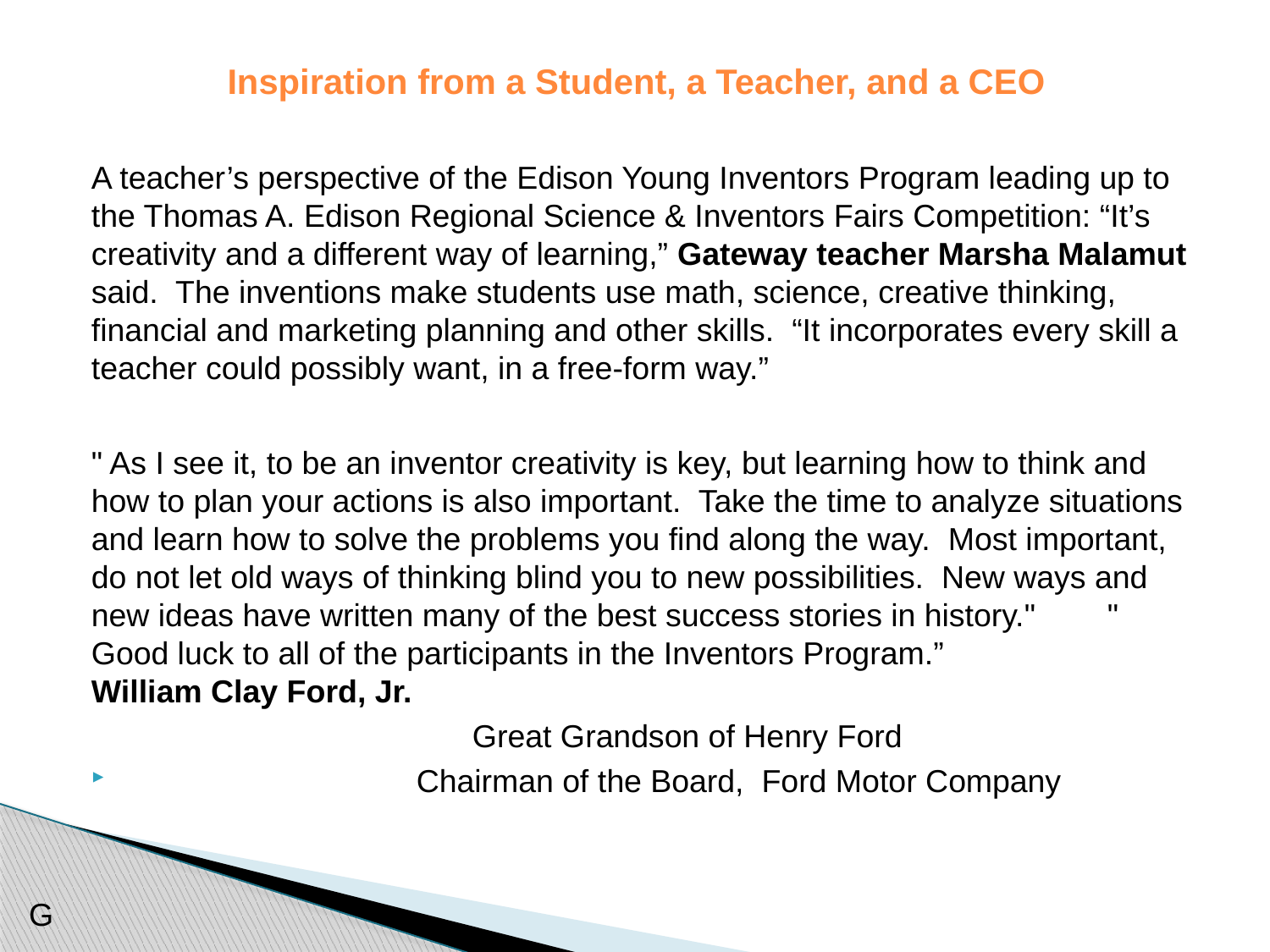

Inspiration from a Student, a Teacher, and a CEO

A teacher’s perspective of the Edison Young Inventors Program leading up to the Thomas A. Edison Regional Science & Inventors Fairs Competition: “It’s creativity and a different way of learning,” Gateway teacher Marsha Malamut said.  The inventions make students use math, science, creative thinking, financial and marketing planning and other skills.  “It incorporates every skill a teacher could possibly want, in a free-form way.”

" As I see it, to be an inventor creativity is key, but learning how to think and how to plan your actions is also important.  Take the time to analyze situations and learn how to solve the problems you find along the way.  Most important, do not let old ways of thinking blind you to new possibilities.  New ways and new ideas have written many of the best success stories in history."     	" Good luck to all of the participants in the Inventors Program.”      	William Clay Ford, Jr.
   	   		Great Grandson of Henry Ford
		    Chairman of the Board,  Ford Motor Company

G